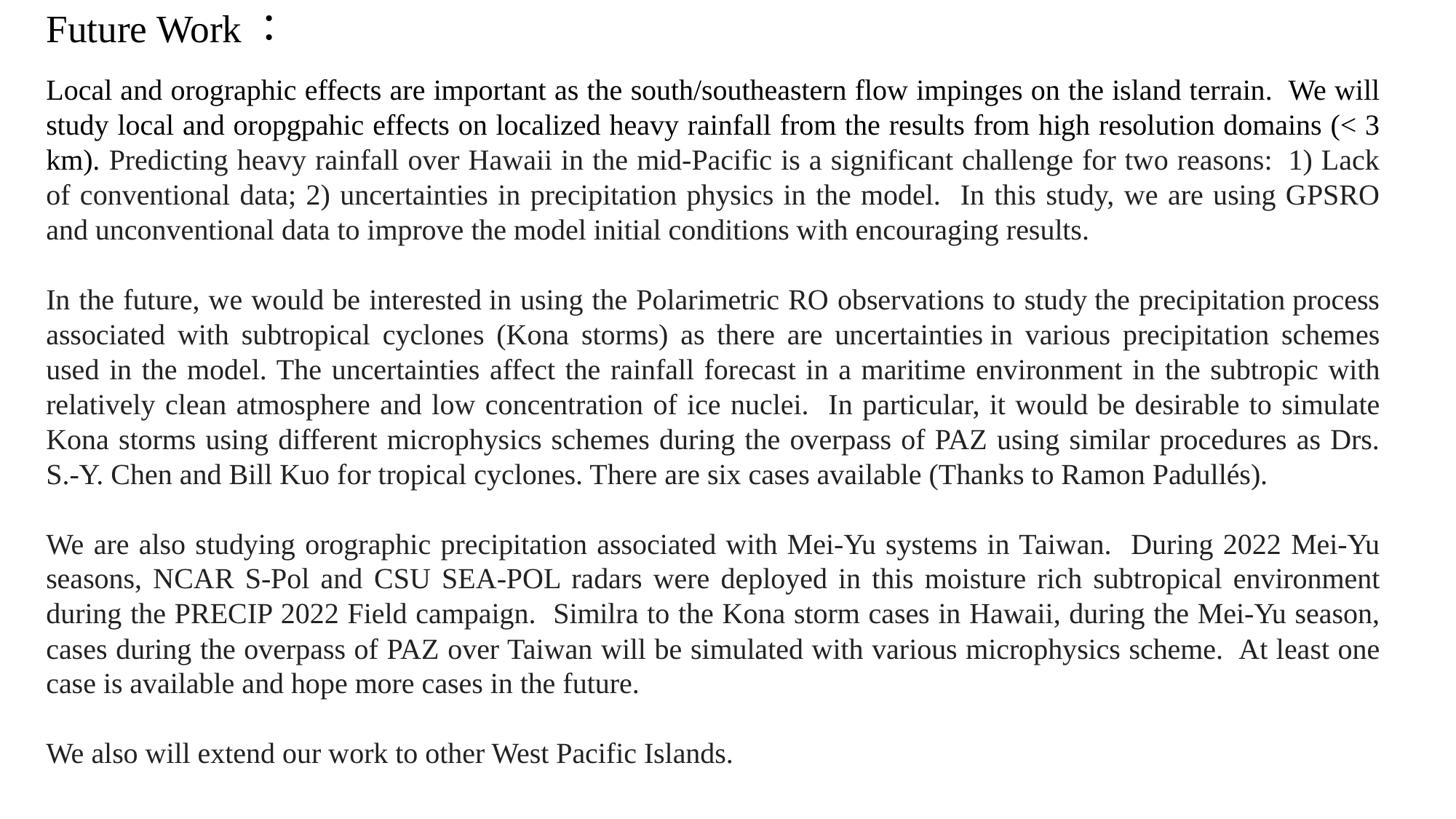

Future Work：

Local and orographic effects are important as the south/southeastern flow impinges on the island terrain.  We will study local and oropgpahic effects on localized heavy rainfall from the results from high resolution domains (< 3 km). Predicting heavy rainfall over Hawaii in the mid-Pacific is a significant challenge for two reasons:  1) Lack of conventional data; 2) uncertainties in precipitation physics in the model.  In this study, we are using GPSRO and unconventional data to improve the model initial conditions with encouraging results.

In the future, we would be interested in using the Polarimetric RO observations to study the precipitation process associated with subtropical cyclones (Kona storms) as there are uncertainties in various precipitation schemes used in the model. The uncertainties affect the rainfall forecast in a maritime environment in the subtropic with relatively clean atmosphere and low concentration of ice nuclei.  In particular, it would be desirable to simulate Kona storms using different microphysics schemes during the overpass of PAZ using similar procedures as Drs. S.-Y. Chen and Bill Kuo for tropical cyclones. There are six cases available (Thanks to Ramon Padullés).

We are also studying orographic precipitation associated with Mei-Yu systems in Taiwan.  During 2022 Mei-Yu seasons, NCAR S-Pol and CSU SEA-POL radars were deployed in this moisture rich subtropical environment during the PRECIP 2022 Field campaign.  Similra to the Kona storm cases in Hawaii, during the Mei-Yu season, cases during the overpass of PAZ over Taiwan will be simulated with various microphysics scheme.  At least one case is available and hope more cases in the future.

We also will extend our work to other West Pacific Islands.

#